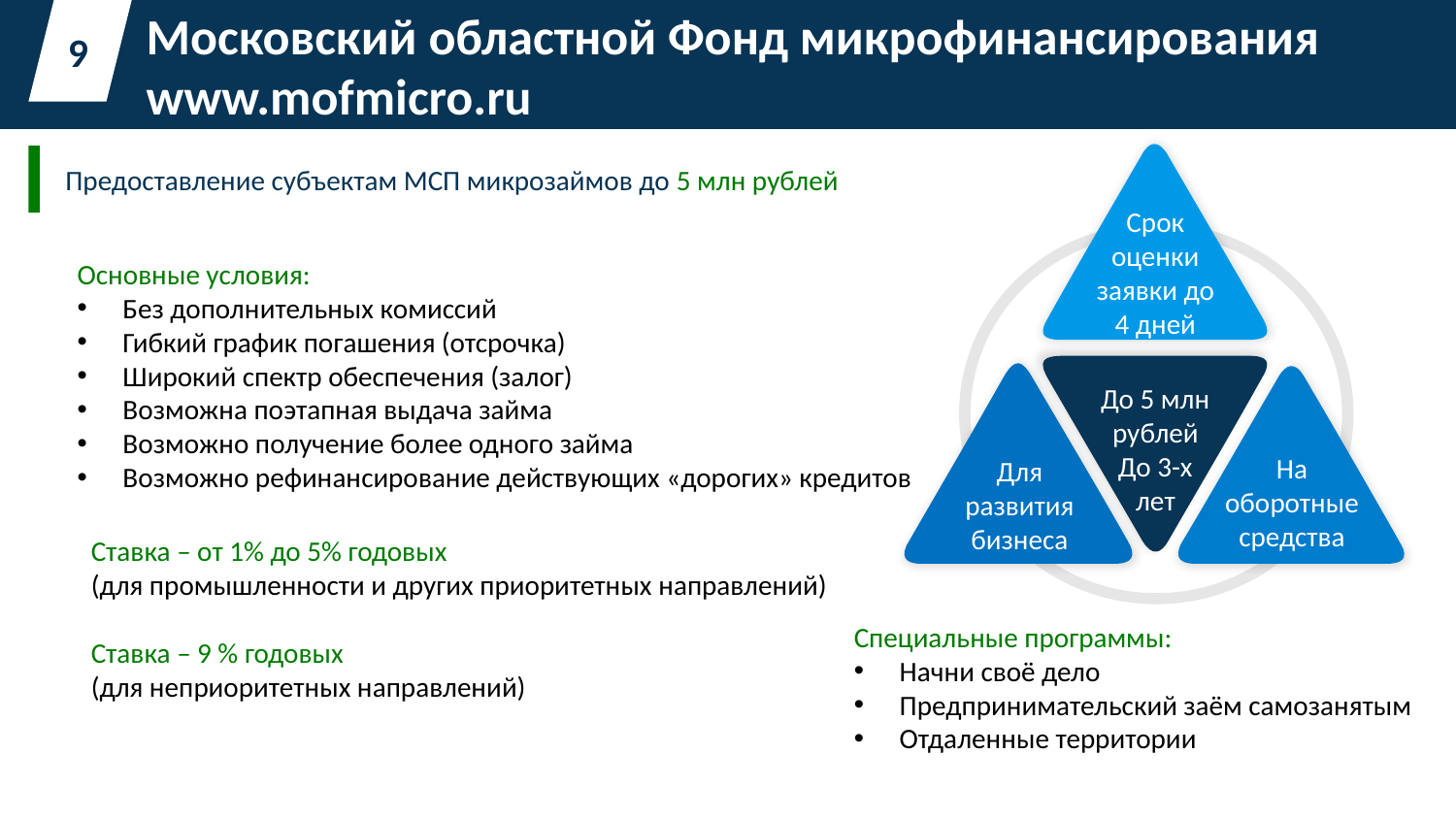

Московский областной Фонд микрофинансирования
www.mofmicro.ru
9

Срок
оценки
заявки до
4 дней

До 5 млн
рублей
До 3-х
лет
На
оборотные
средства
Для
развития
бизнеса
Предоставление субъектам МСП микрозаймов до 5 млн рублей

Основные условия:
Без дополнительных комиссий
Гибкий график погашения (отсрочка)
Широкий спектр обеспечения (залог)
Возможна поэтапная выдача займа
Возможно получение более одного займа
Возможно рефинансирование действующих «дорогих» кредитов

Ставка – от 1% до 5% годовых
(для промышленности и других приоритетных направлений)

Ставка – 9 % годовых
(для неприоритетных направлений)

Специальные программы:
Начни своё дело
Предпринимательский заём самозанятым
Отдаленные территории